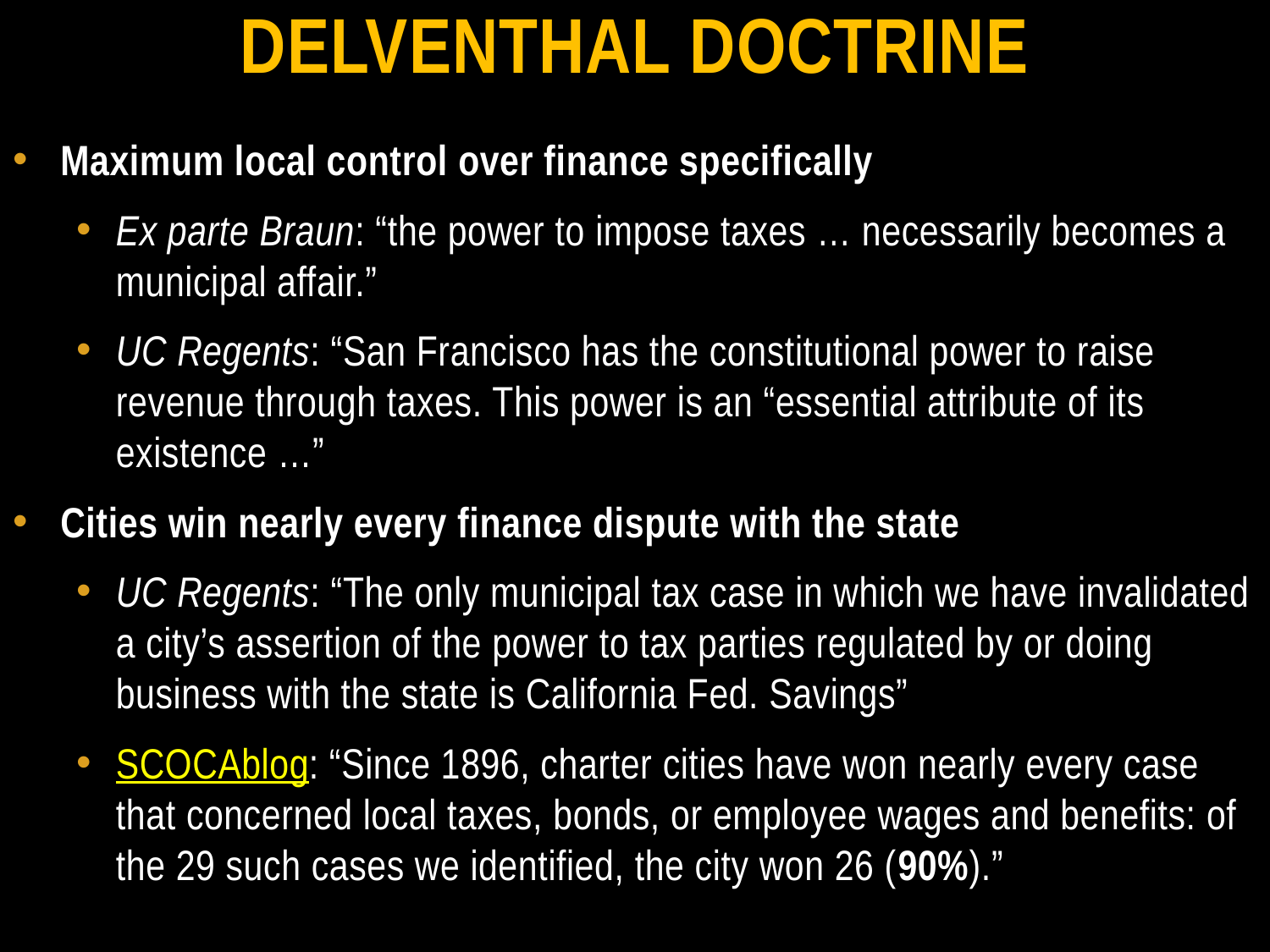

Delventhal doctrine
Maximum local control over finance specifically
Ex parte Braun: “the power to impose taxes … necessarily becomes a municipal affair.”
UC Regents: “San Francisco has the constitutional power to raise revenue through taxes. This power is an “essential attribute of its existence …”
Cities win nearly every finance dispute with the state
UC Regents: “The only municipal tax case in which we have invalidated a city’s assertion of the power to tax parties regulated by or doing business with the state is California Fed. Savings”
SCOCAblog: “Since 1896, charter cities have won nearly every case that concerned local taxes, bonds, or employee wages and benefits: of the 29 such cases we identified, the city won 26 (90%).”